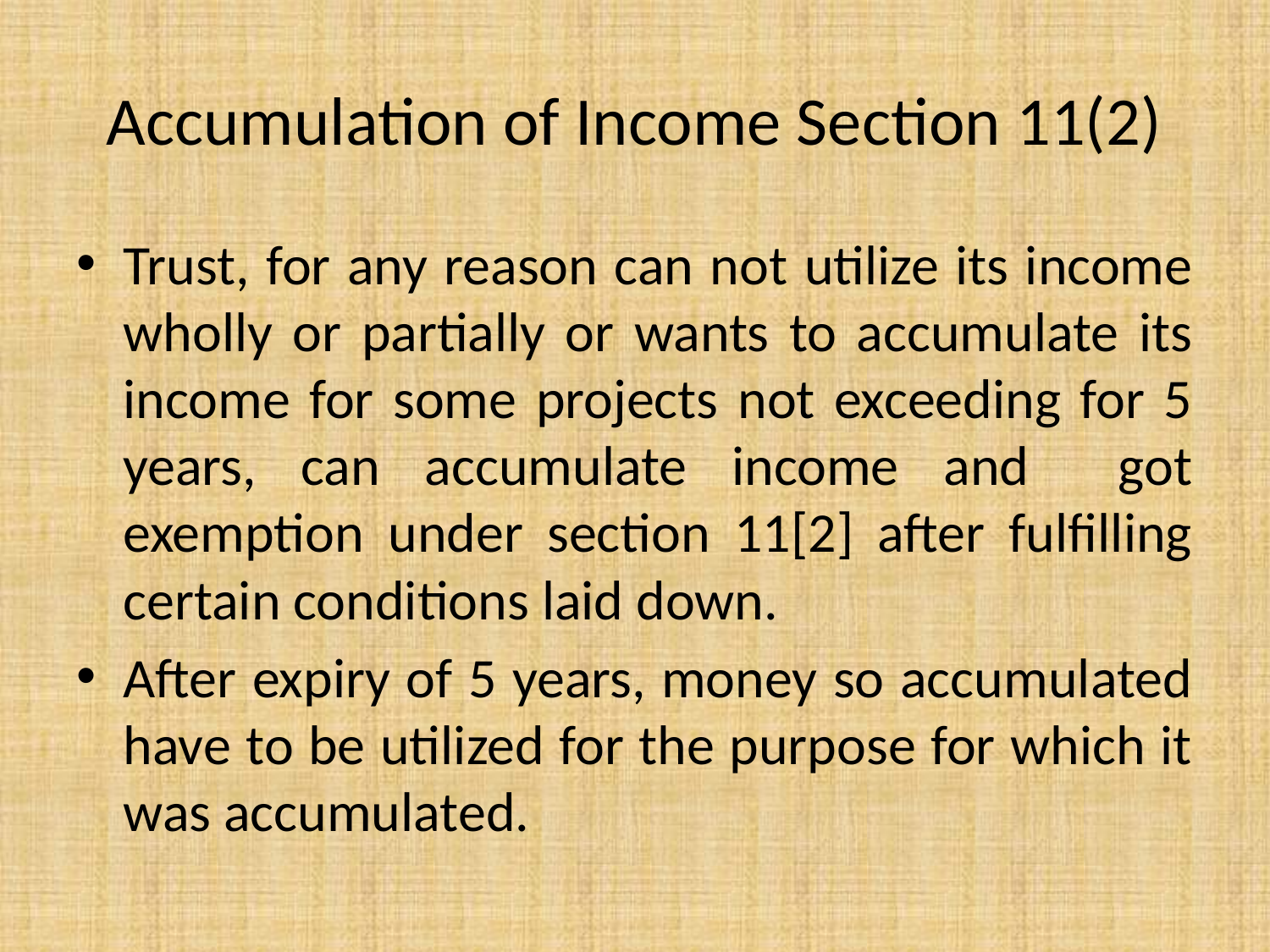

# Accumulation of Income Section 11(2)
Trust, for any reason can not utilize its income wholly or partially or wants to accumulate its income for some projects not exceeding for 5 years, can accumulate income and  got exemption under section 11[2] after fulfilling certain conditions laid down.
After expiry of 5 years, money so accumulated have to be utilized for the purpose for which it was accumulated.